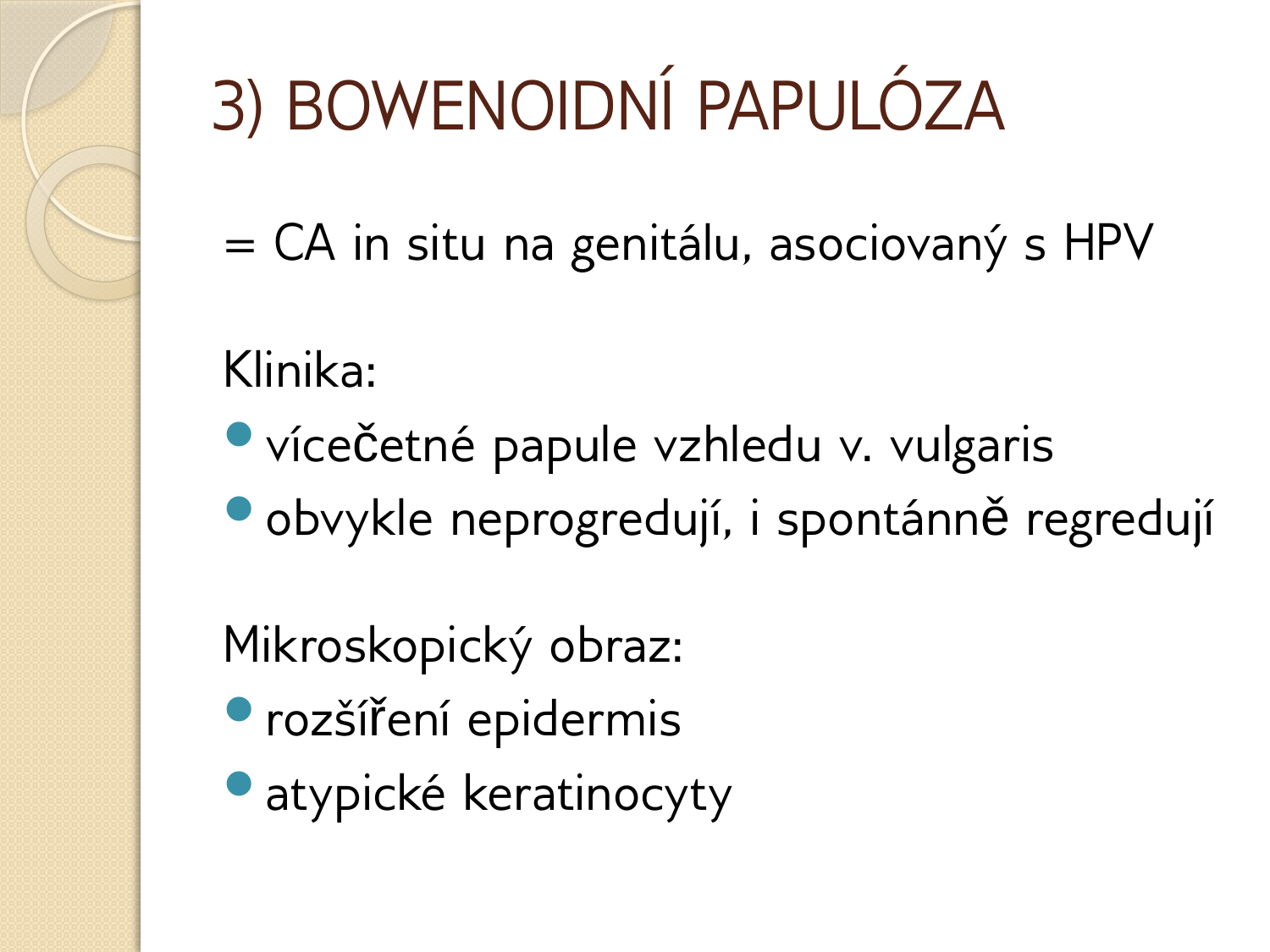

# 3) BOWENOIDNÍ PAPULÓZA
= CA in situ na genitálu, asociovaný s HPV

Klinika:
vícečetné papule vzhledu v. vulgaris
obvykle neprogredují, i spontánně regredují

Mikroskopický obraz:
rozšíření epidermis
atypické keratinocyty